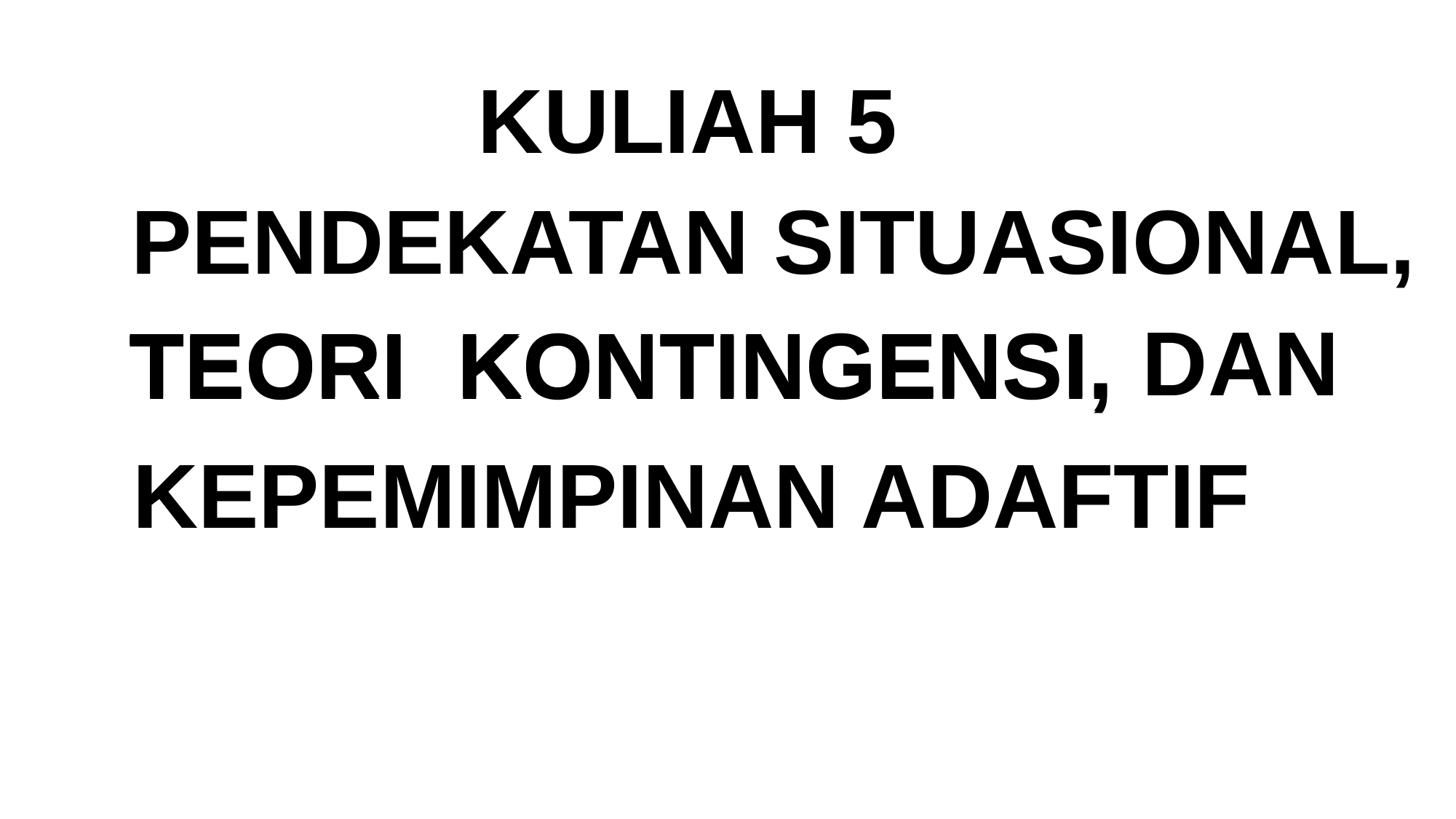

KULIAH 5
PENDEKATAN SITUASIONAL,
DAN
TEORI  KONTINGENSI,
TEORI  KONTINGENSI,
KEPEMIMPINAN ADAFTIF